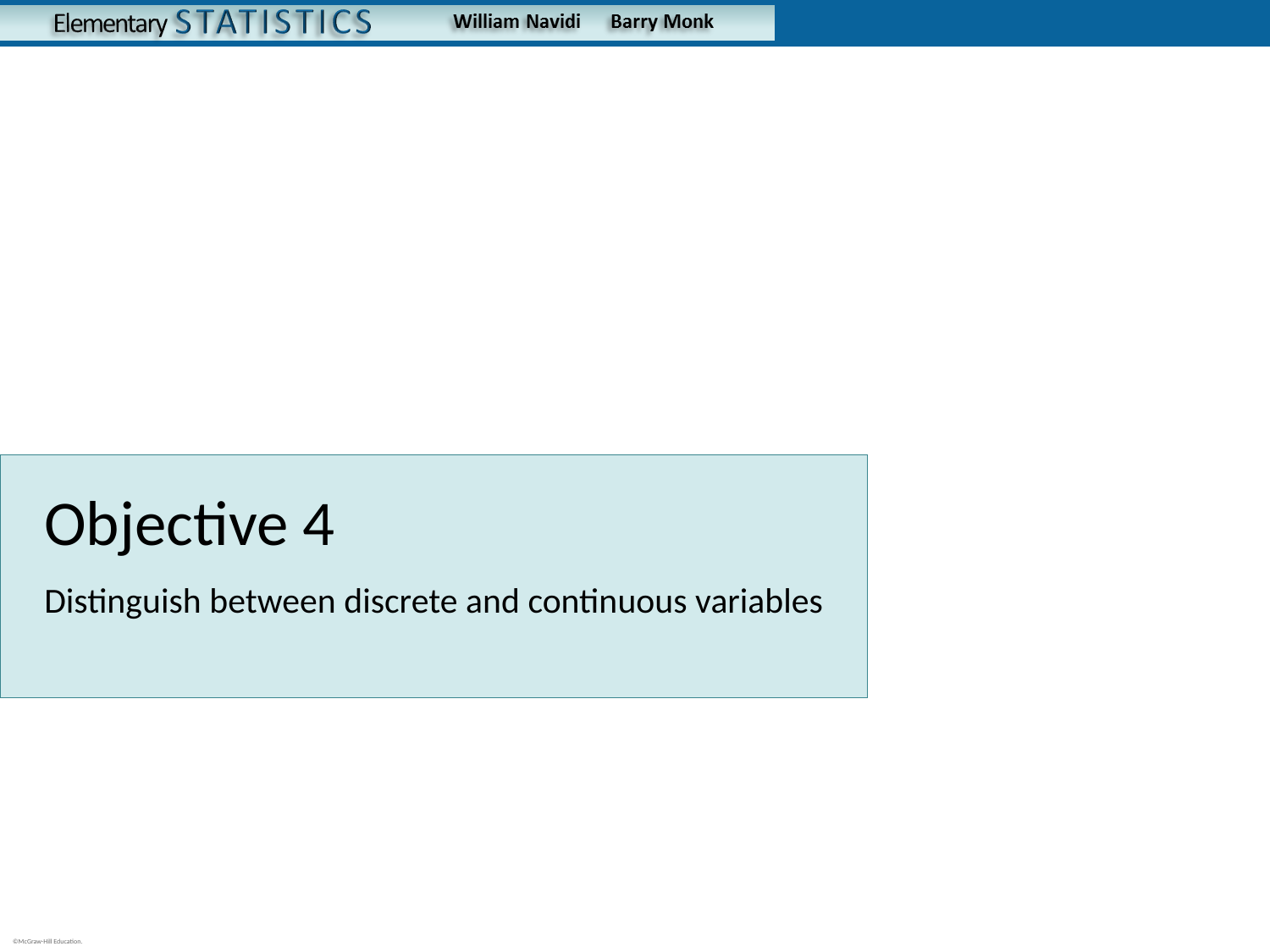

# Objective 4
Distinguish between discrete and continuous variables